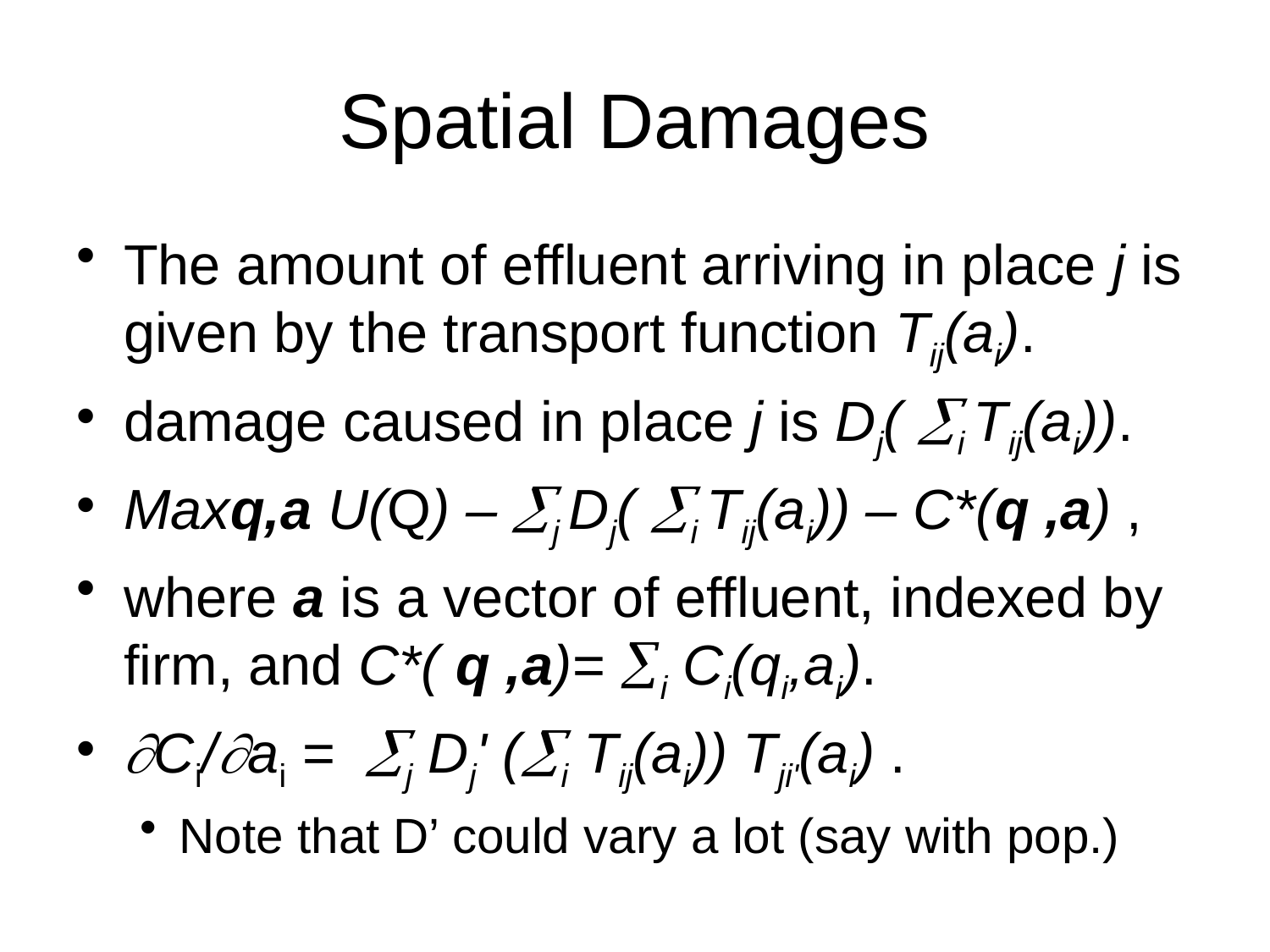

# Spatial Damages
The amount of effluent arriving in place j is given by the transport function Tij(ai).
damage caused in place j is Dj( ∑i Tij(ai)).
Maxq,a U(Q) – ∑j Dj( ∑i Tij(ai)) – C*(q ,a) ,
where a is a vector of effluent, indexed by firm, and C*( q ,a)= ∑i Ci(qi,ai).
∂Ci/∂ai =  ∑j Dj' (∑i Tij(ai)) Tji'(ai) .
Note that D’ could vary a lot (say with pop.)